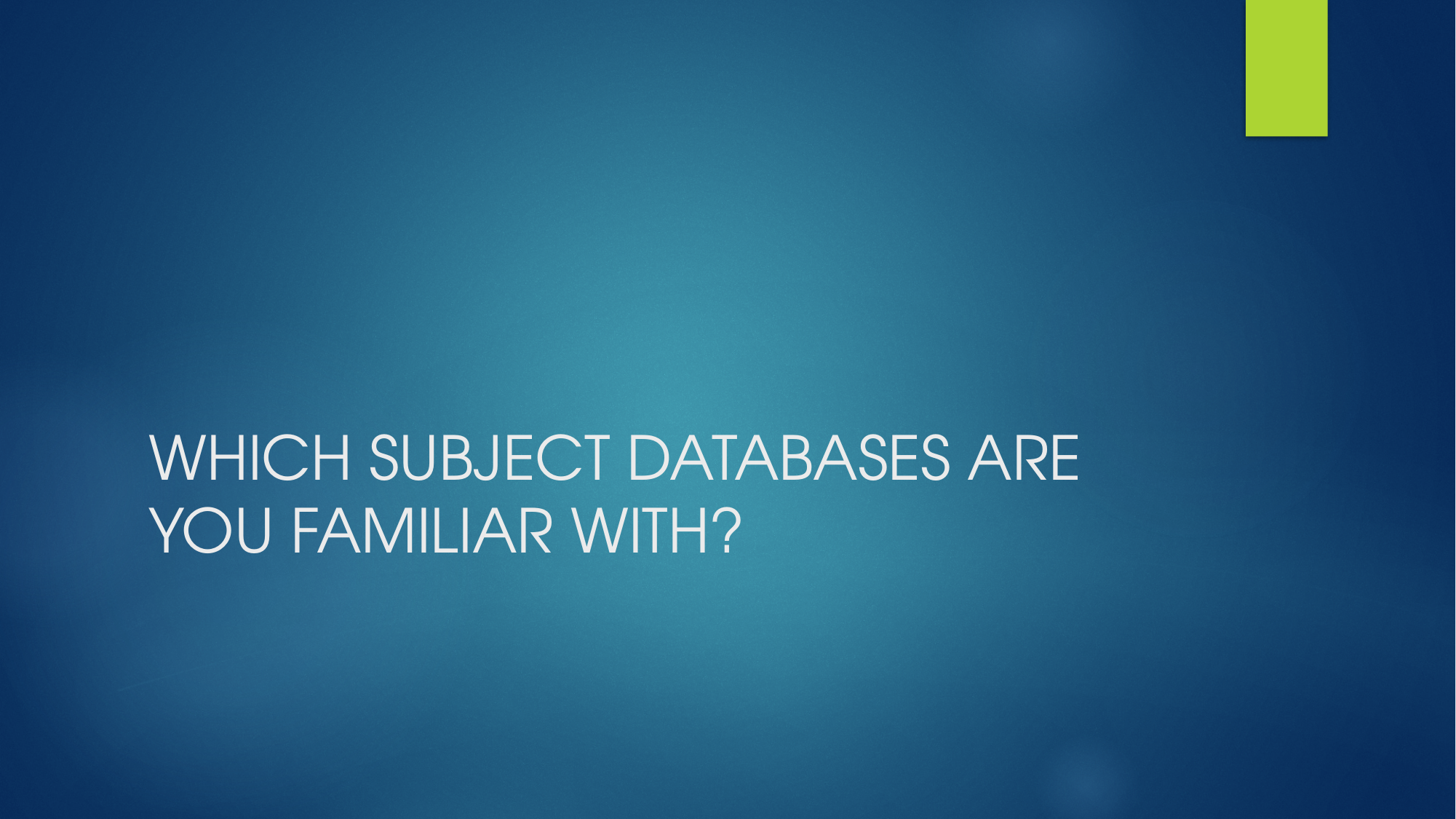

# WHICH SUBJECT DATABASES ARE YOU FAMILIAR WITH?